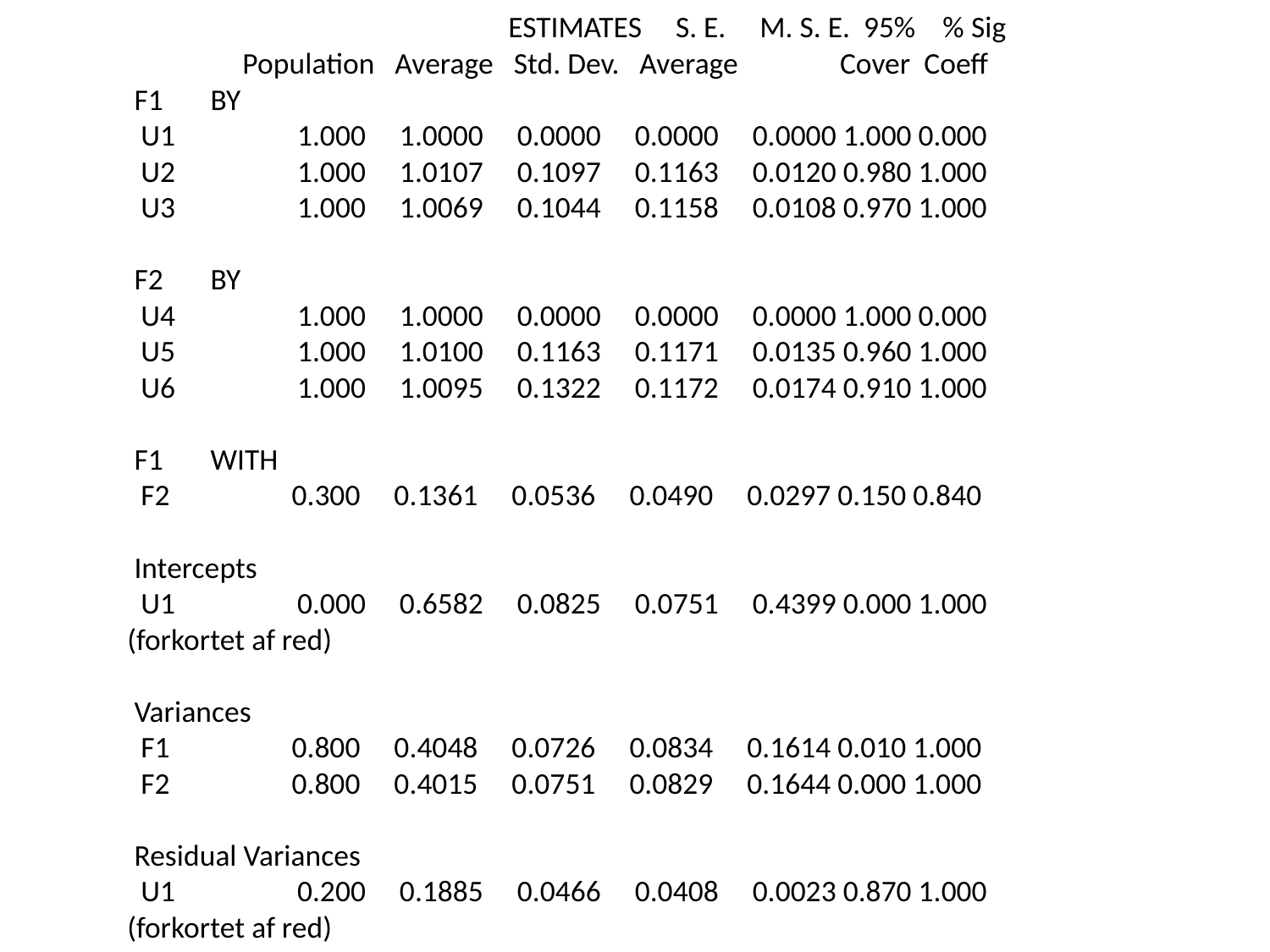

ESTIMATES     S. E.     M. S. E.  95%    % Sig
                 Population   Average   Std. Dev.   Average               Cover  Coeff
 F1       BY
  U1                  1.000     1.0000     0.0000     0.0000     0.0000 1.000 0.000
  U2                  1.000     1.0107     0.1097     0.1163     0.0120 0.980 1.000
  U3                  1.000     1.0069     0.1044     0.1158     0.0108 0.970 1.000

 F2       BY
  U4                  1.000     1.0000     0.0000     0.0000     0.0000 1.000 0.000
  U5                  1.000     1.0100     0.1163     0.1171     0.0135 0.960 1.000
  U6                  1.000     1.0095     0.1322     0.1172     0.0174 0.910 1.000

 F1       WITH
  F2                  0.300     0.1361     0.0536     0.0490     0.0297 0.150 0.840

 Intercepts
  U1                  0.000     0.6582     0.0825     0.0751     0.4399 0.000 1.000
(forkortet af red)

 Variances
  F1                  0.800     0.4048     0.0726     0.0834     0.1614 0.010 1.000
  F2                  0.800     0.4015     0.0751     0.0829     0.1644 0.000 1.000

 Residual Variances
  U1                  0.200     0.1885     0.0466     0.0408     0.0023 0.870 1.000
(forkortet af red)